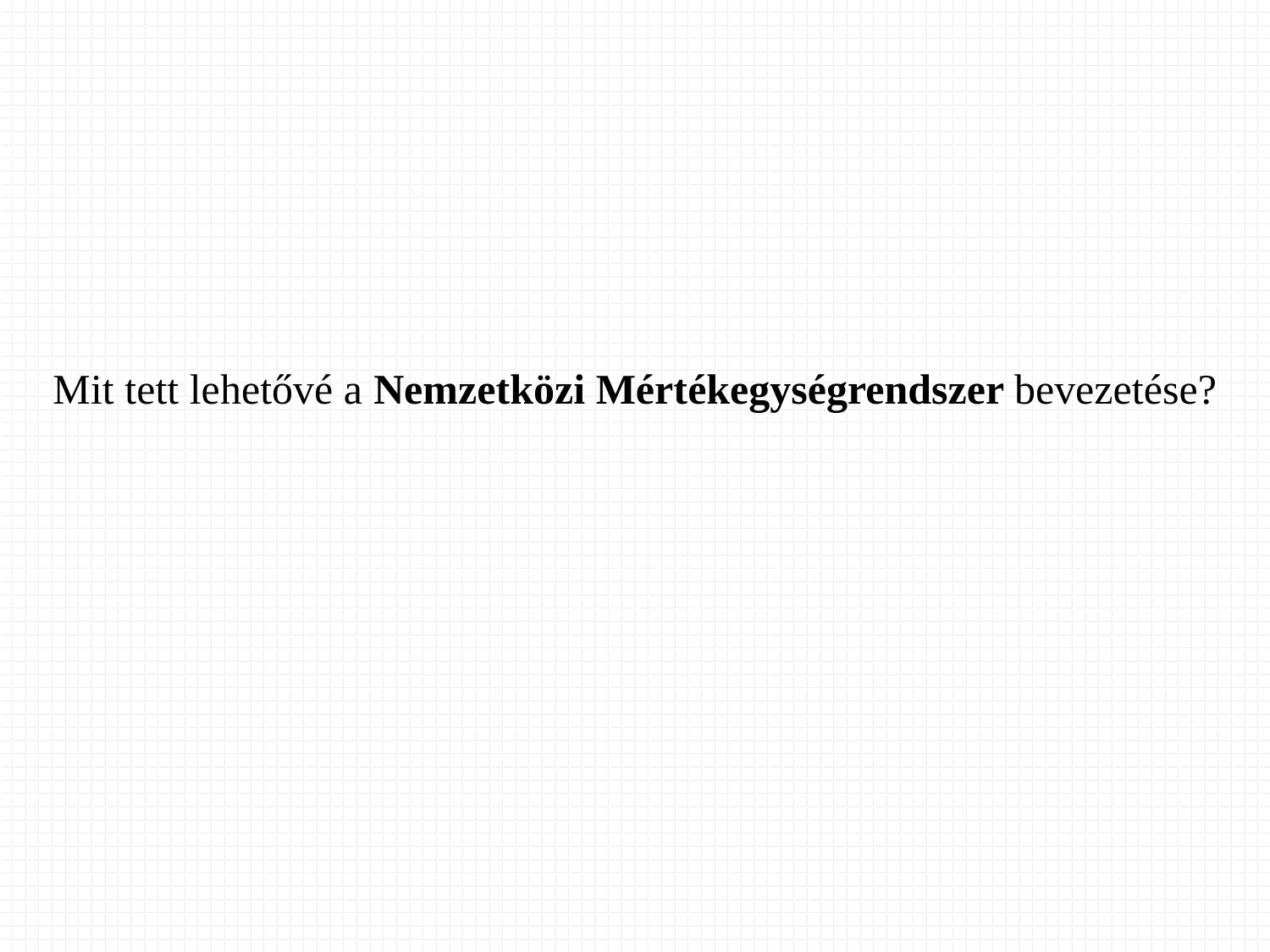

Mit tett lehetővé a Nemzetközi Mértékegységrendszer bevezetése?